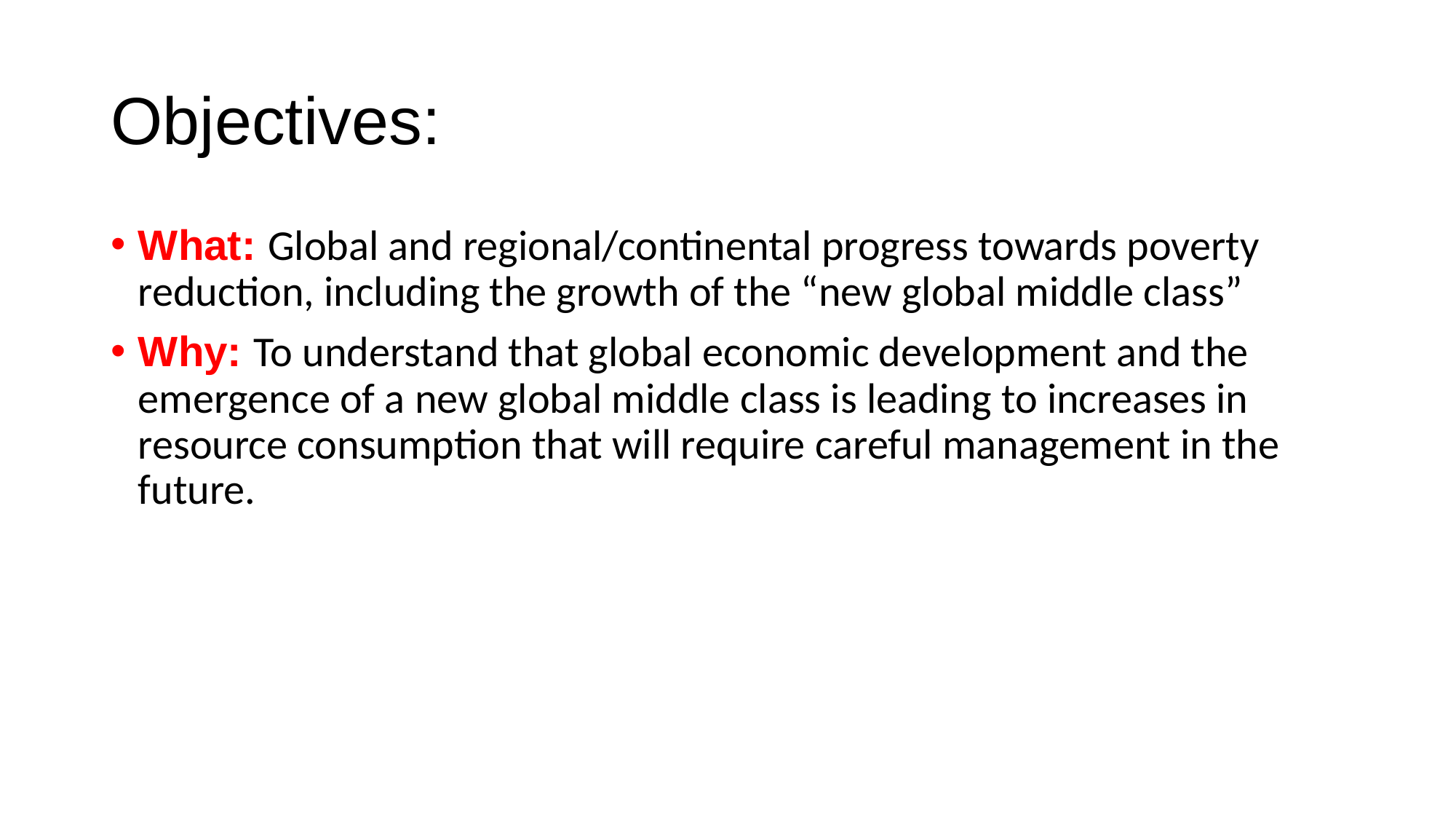

# Objectives:
What: Global and regional/continental progress towards poverty reduction, including the growth of the “new global middle class”
Why: To understand that global economic development and the emergence of a new global middle class is leading to increases in resource consumption that will require careful management in the future.